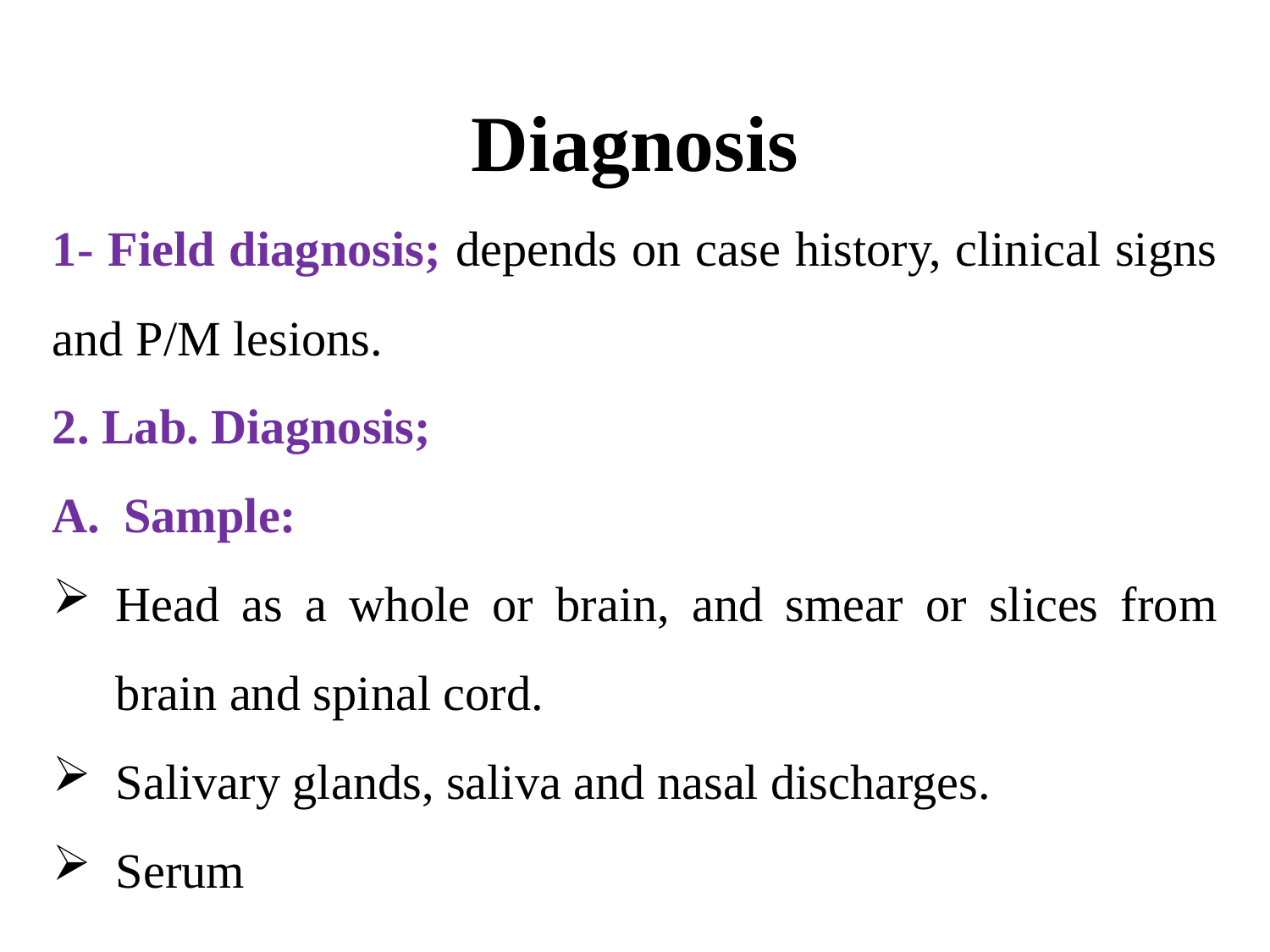

Diagnosis
1- Field diagnosis; depends on case history, clinical signs and P/M lesions.
2. Lab. Diagnosis;
Sample:
Head as a whole or brain, and smear or slices from brain and spinal cord.
Salivary glands, saliva and nasal discharges.
Serum